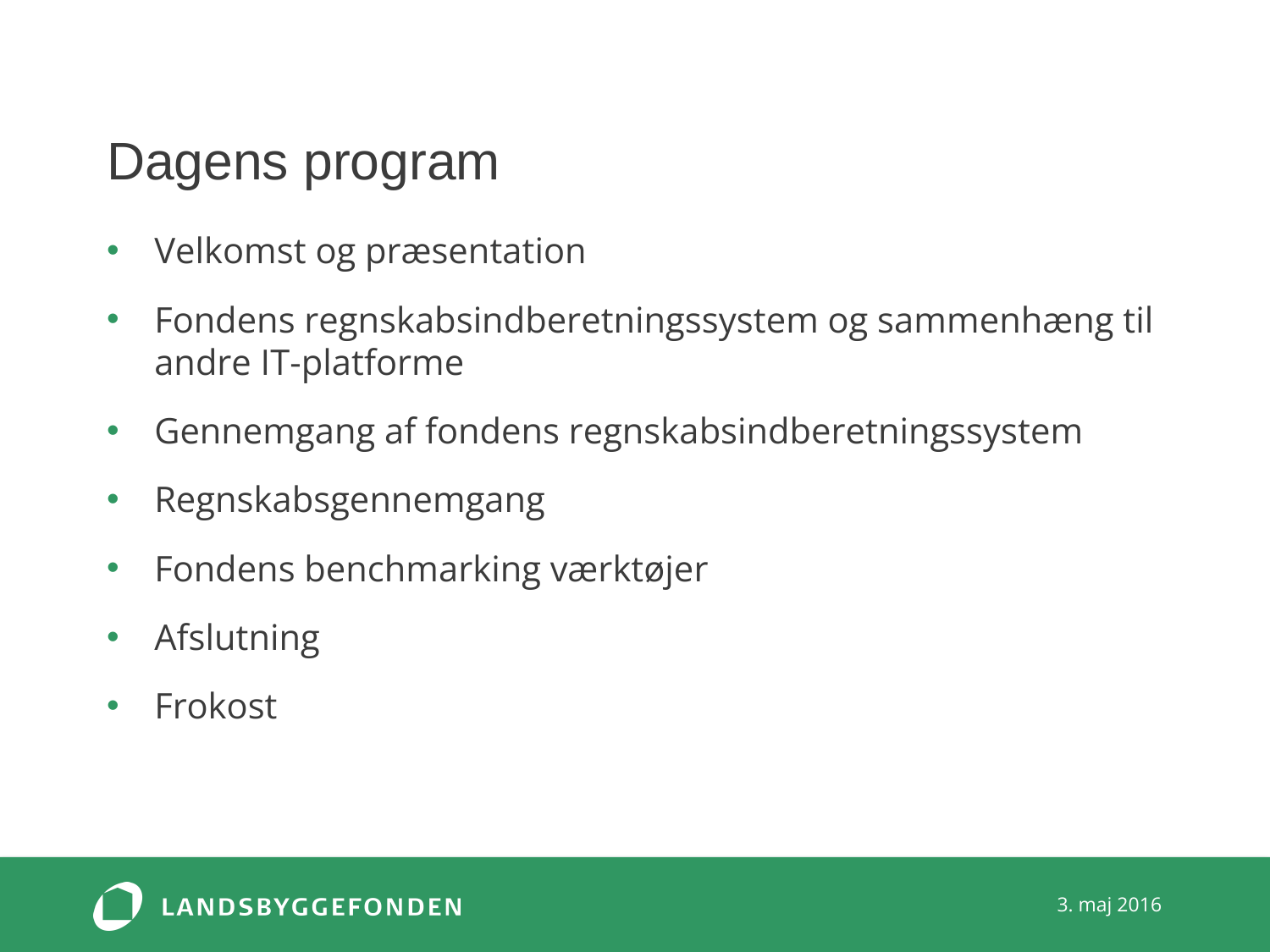

# Dagens program
Velkomst og præsentation
Fondens regnskabsindberetningssystem og sammenhæng til andre IT-platforme
Gennemgang af fondens regnskabsindberetningssystem
Regnskabsgennemgang
Fondens benchmarking værktøjer
Afslutning
Frokost

3. maj 2016